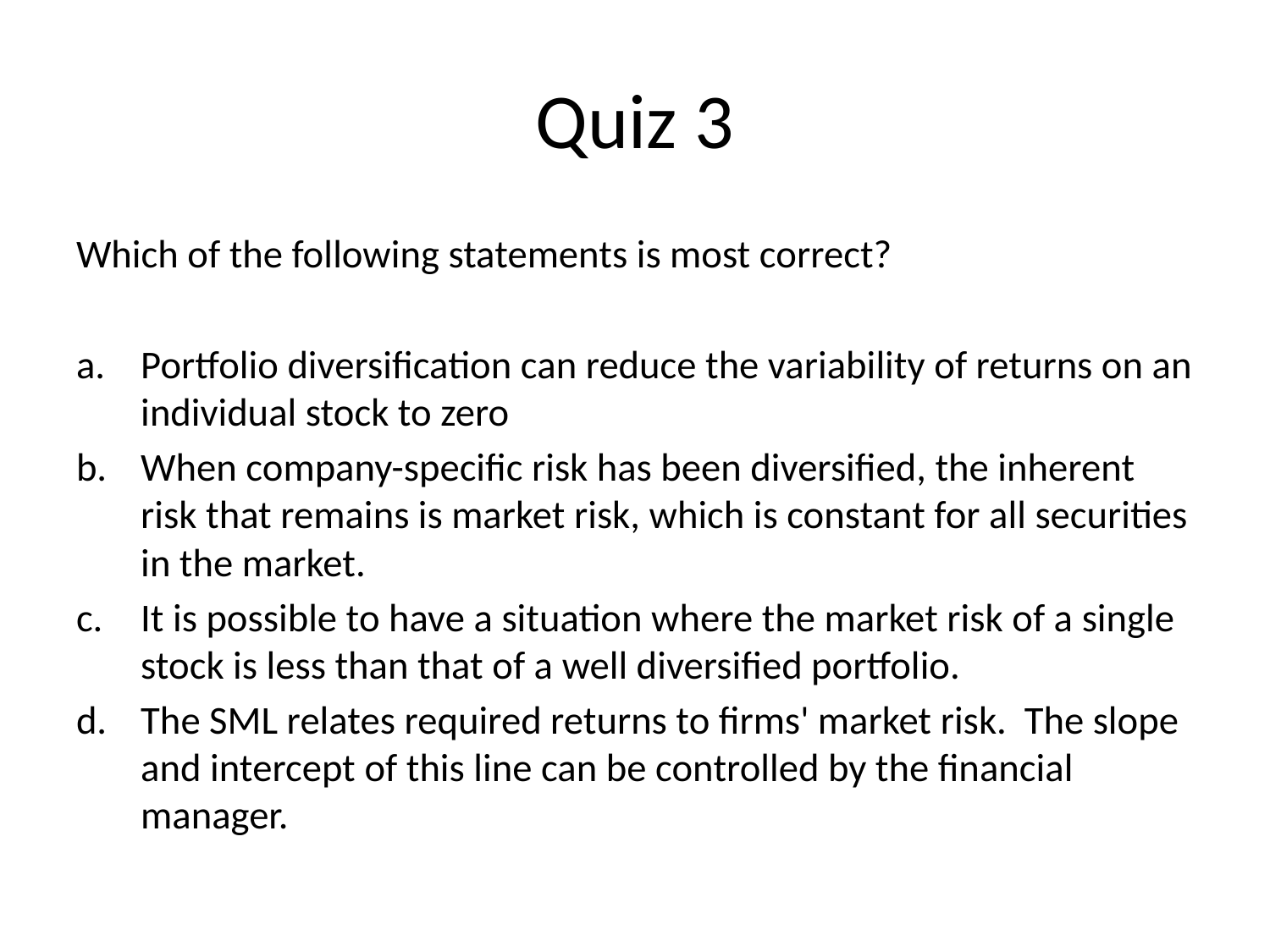

# Quiz 3
Which of the following statements is most correct?

Portfolio diversification can reduce the variability of returns on an individual stock to zero
When company-specific risk has been diversified, the inherent risk that remains is market risk, which is constant for all securities in the market.
It is possible to have a situation where the market risk of a single stock is less than that of a well diversified portfolio.
The SML relates required returns to firms' market risk.  The slope and intercept of this line can be controlled by the financial manager.